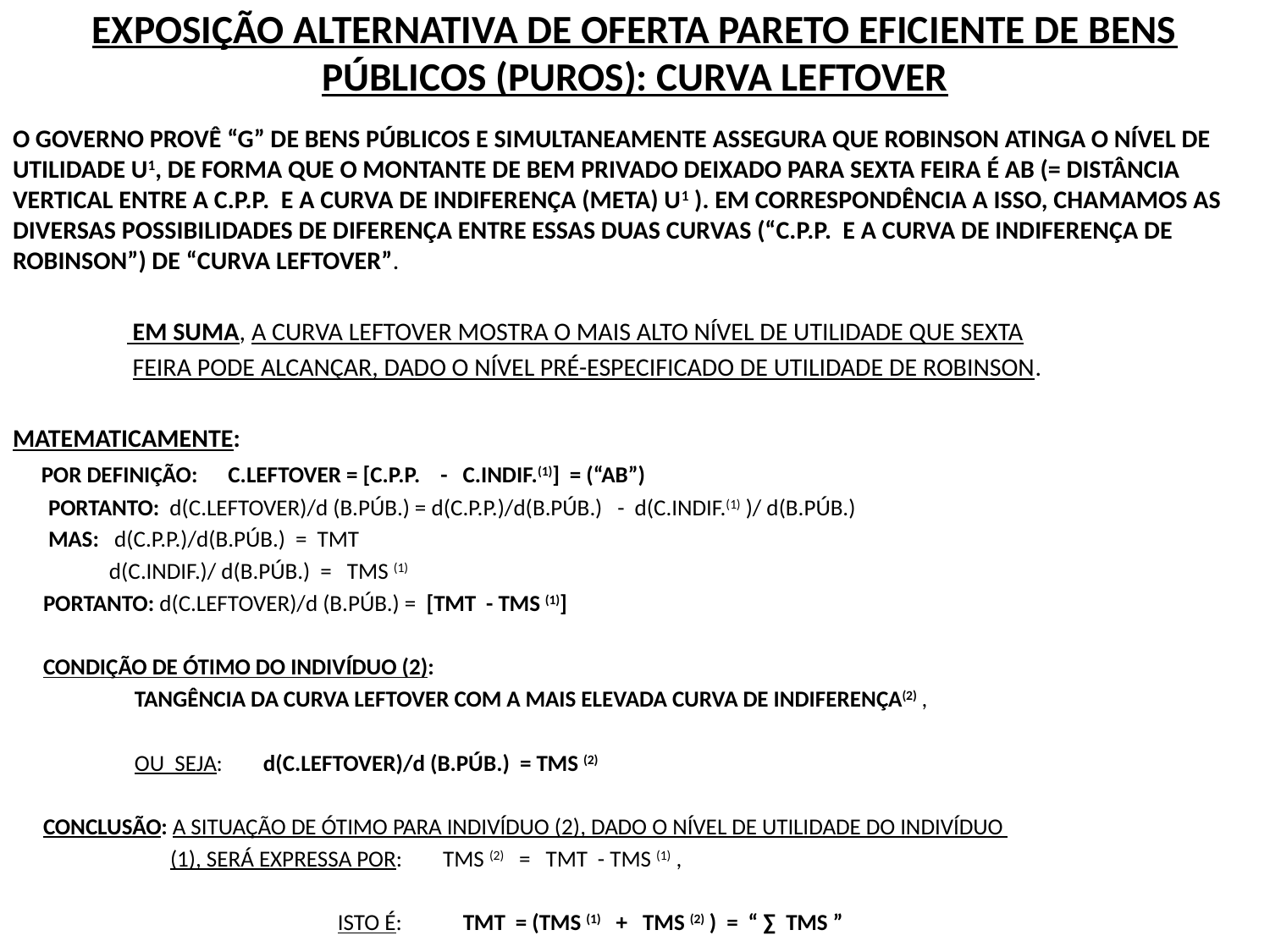

# EXPOSIÇÃO ALTERNATIVA DE OFERTA PARETO EFICIENTE DE BENS PÚBLICOS (PUROS): CURVA LEFTOVER
O GOVERNO PROVÊ “G” DE BENS PÚBLICOS E SIMULTANEAMENTE ASSEGURA QUE ROBINSON ATINGA O NÍVEL DE UTILIDADE U1, DE FORMA QUE O MONTANTE DE BEM PRIVADO DEIXADO PARA SEXTA FEIRA É AB (= DISTÂNCIA VERTICAL ENTRE A C.P.P.  E A CURVA DE INDIFERENÇA (META) U1 ). EM CORRESPONDÊNCIA A ISSO, CHAMAMOS AS DIVERSAS POSSIBILIDADES DE DIFERENÇA ENTRE ESSAS DUAS CURVAS (“C.P.P.  E A CURVA DE INDIFERENÇA DE ROBINSON”) DE “CURVA LEFTOVER”.

                     EM SUMA, A CURVA LEFTOVER MOSTRA O MAIS ALTO NÍVEL DE UTILIDADE QUE SEXTA
                     FEIRA PODE ALCANÇAR, DADO O NÍVEL PRÉ-ESPECIFICADO DE UTILIDADE DE ROBINSON.

MATEMATICAMENTE:
     POR DEFINIÇÃO:      C.LEFTOVER = [C.P.P.    -   C.INDIF.(1)]  = (“AB”)
       PORTANTO:  d(C.LEFTOVER)/d (B.PÚB.) = d(C.P.P.)/d(B.PÚB.)   -  d(C.INDIF.(1) )/ d(B.PÚB.)
       MAS:   d(C.P.P.)/d(B.PÚB.)  =  TMT
                   d(C.INDIF.)/ d(B.PÚB.)  =   TMS (1)
      PORTANTO: d(C.LEFTOVER)/d (B.PÚB.) =  [TMT  - TMS (1)]

      CONDIÇÃO DE ÓTIMO DO INDIVÍDUO (2):
                        TANGÊNCIA DA CURVA LEFTOVER COM A MAIS ELEVADA CURVA DE INDIFERENÇA(2) ,

                        OU  SEJA:        d(C.LEFTOVER)/d (B.PÚB.)  = TMS (2)

      CONCLUSÃO: A SITUAÇÃO DE ÓTIMO PARA INDIVÍDUO (2), DADO O NÍVEL DE UTILIDADE DO INDIVÍDUO
                               (1), SERÁ EXPRESSA POR:        TMS (2)   =   TMT  - TMS (1) ,

                                                                ISTO É:            TMT  = (TMS (1)   +   TMS (2) )  =  “ ∑  TMS ”